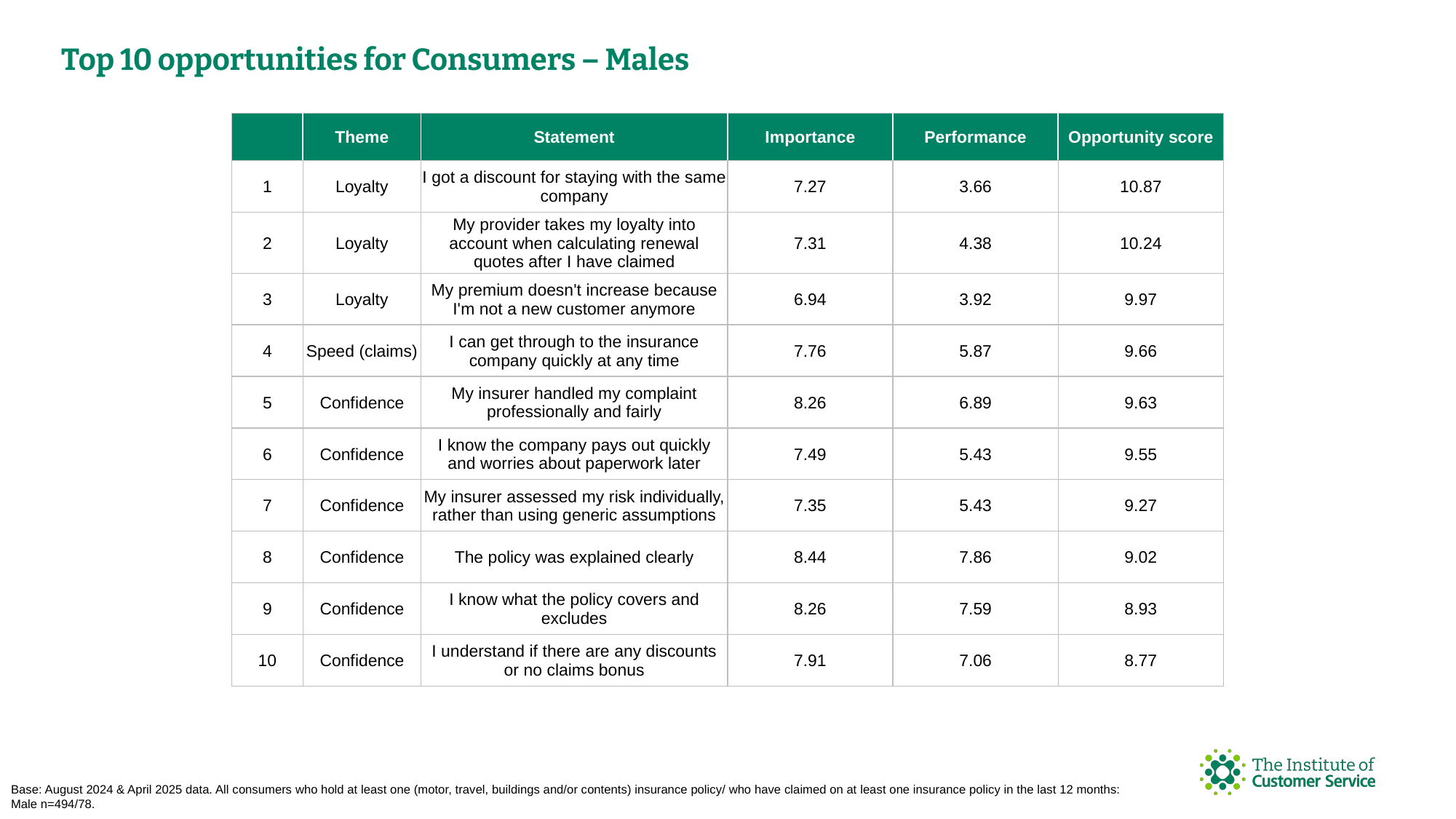

Top 10 opportunities for Consumers – Males
|  | Theme | Statement | Importance | Performance | Opportunity score |
| --- | --- | --- | --- | --- | --- |
| 1 | Loyalty | I got a discount for staying with the same company | 7.27 | 3.66 | 10.87 |
| 2 | Loyalty | My provider takes my loyalty into account when calculating renewal quotes after I have claimed | 7.31 | 4.38 | 10.24 |
| 3 | Loyalty | My premium doesn't increase because I'm not a new customer anymore | 6.94 | 3.92 | 9.97 |
| 4 | Speed (claims) | I can get through to the insurance company quickly at any time | 7.76 | 5.87 | 9.66 |
| 5 | Confidence | My insurer handled my complaint professionally and fairly | 8.26 | 6.89 | 9.63 |
| 6 | Confidence | I know the company pays out quickly and worries about paperwork later | 7.49 | 5.43 | 9.55 |
| 7 | Confidence | My insurer assessed my risk individually, rather than using generic assumptions | 7.35 | 5.43 | 9.27 |
| 8 | Confidence | The policy was explained clearly | 8.44 | 7.86 | 9.02 |
| 9 | Confidence | I know what the policy covers and excludes | 8.26 | 7.59 | 8.93 |
| 10 | Confidence | I understand if there are any discounts or no claims bonus | 7.91 | 7.06 | 8.77 |
Base: August 2024 & April 2025 data. All consumers who hold at least one (motor, travel, buildings and/or contents) insurance policy/ who have claimed on at least one insurance policy in the last 12 months:
Male n=494/78.